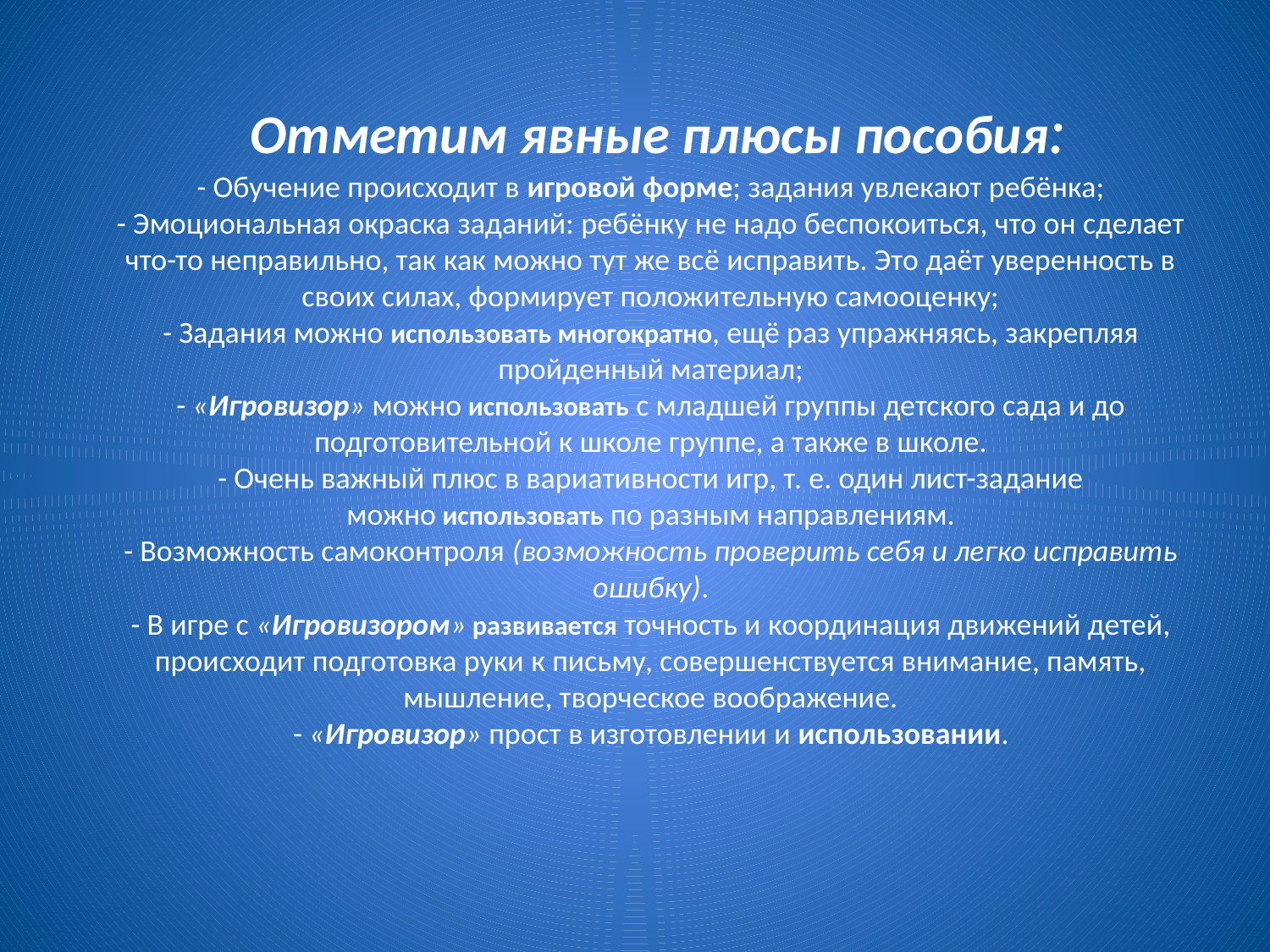

# Отметим явные плюсы пособия: - Обучение происходит в игровой форме; задания увлекают ребёнка; - Эмоциональная окраска заданий: ребёнку не надо беспокоиться, что он сделает что-то неправильно, так как можно тут же всё исправить. Это даёт уверенность в своих силах, формирует положительную самооценку; - Задания можно использовать многократно, ещё раз упражняясь, закрепляя пройденный материал; - «Игровизор» можно использовать с младшей группы детского сада и до подготовительной к школе группе, а также в школе. - Очень важный плюс в вариативности игр, т. е. один лист-задание можно использовать по разным направлениям. - Возможность самоконтроля (возможность проверить себя и легко исправить ошибку). - В игре с «Игровизором» развивается точность и координация движений детей, происходит подготовка руки к письму, совершенствуется внимание, память, мышление, творческое воображение. - «Игровизор» прост в изготовлении и использовании.